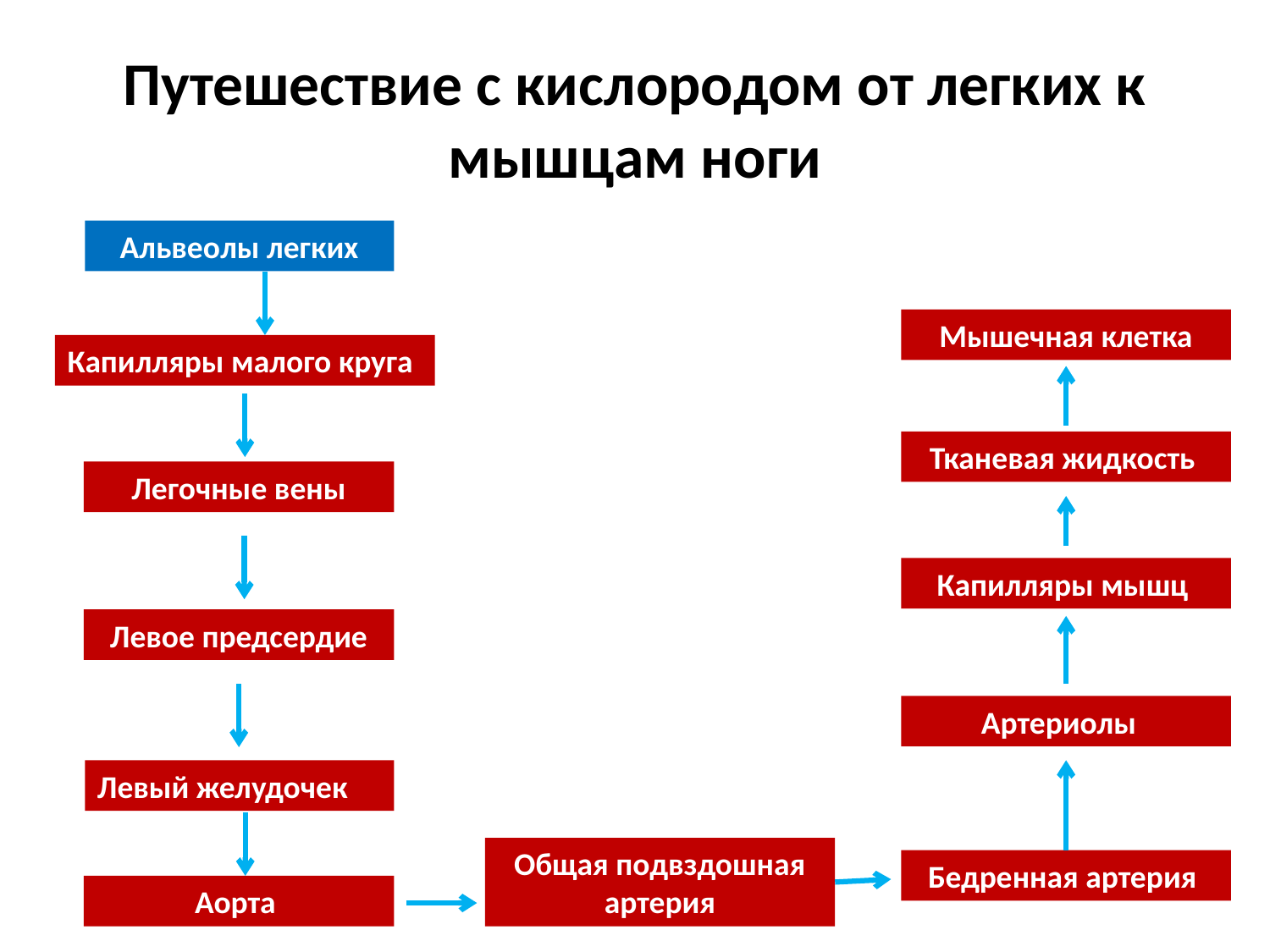

# Путешествие с кислородом от легких к мышцам ноги
Альвеолы легких
Мышечная клетка
Капилляры малого круга
Тканевая жидкость
Легочные вены
Капилляры мышц
Левое предсердие
Артериолы
Левый желудочек
Общая подвздошная артерия
Бедренная артерия
Аорта